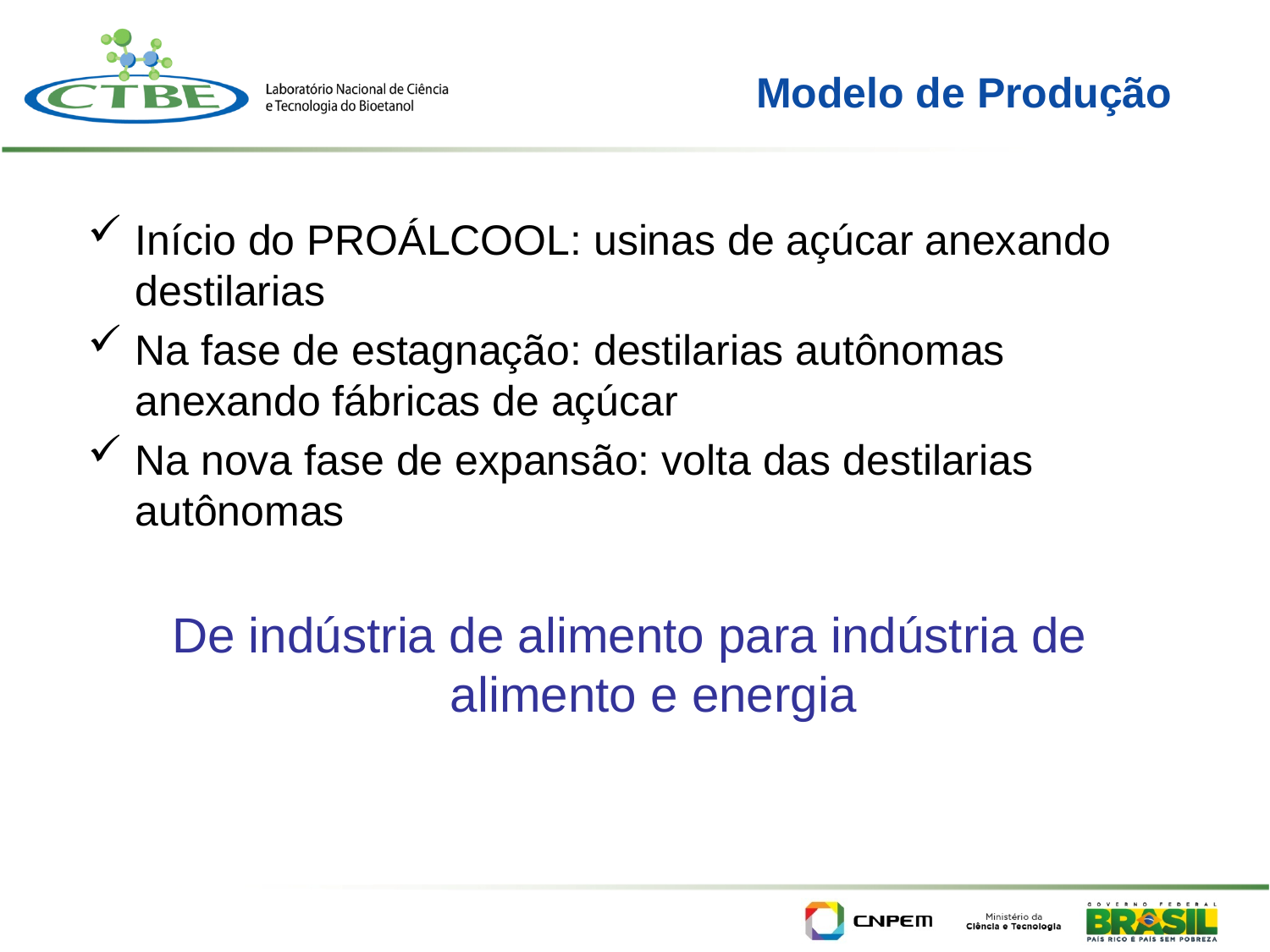

# Modelo de Produção
Início do PROÁLCOOL: usinas de açúcar anexando destilarias
Na fase de estagnação: destilarias autônomas anexando fábricas de açúcar
Na nova fase de expansão: volta das destilarias autônomas

De indústria de alimento para indústria de alimento e energia